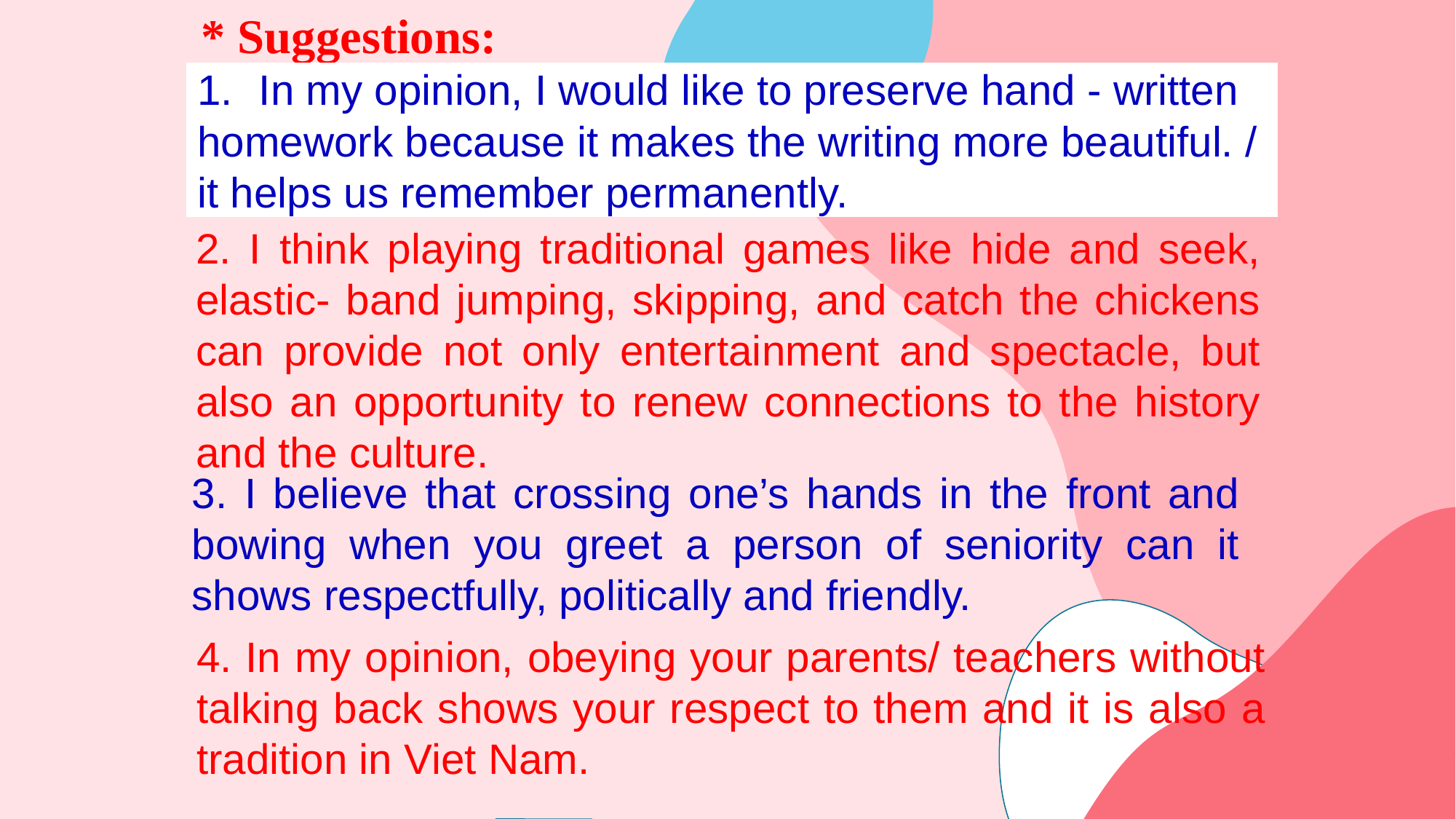

* Suggestions:
In my opinion, I would like to preserve hand - written
homework because it makes the writing more beautiful. /
it helps us remember permanently.
2. I think playing traditional games like hide and seek, elastic- band jumping, skipping, and catch the chickens can provide not only entertainment and spectacle, but also an opportunity to renew connections to the history and the culture.

3. I believe that crossing one’s hands in the front and bowing when you greet a person of seniority can it shows respectfully, politically and friendly.
4. In my opinion, obeying your parents/ teachers without talking back shows your respect to them and it is also a tradition in Viet Nam.